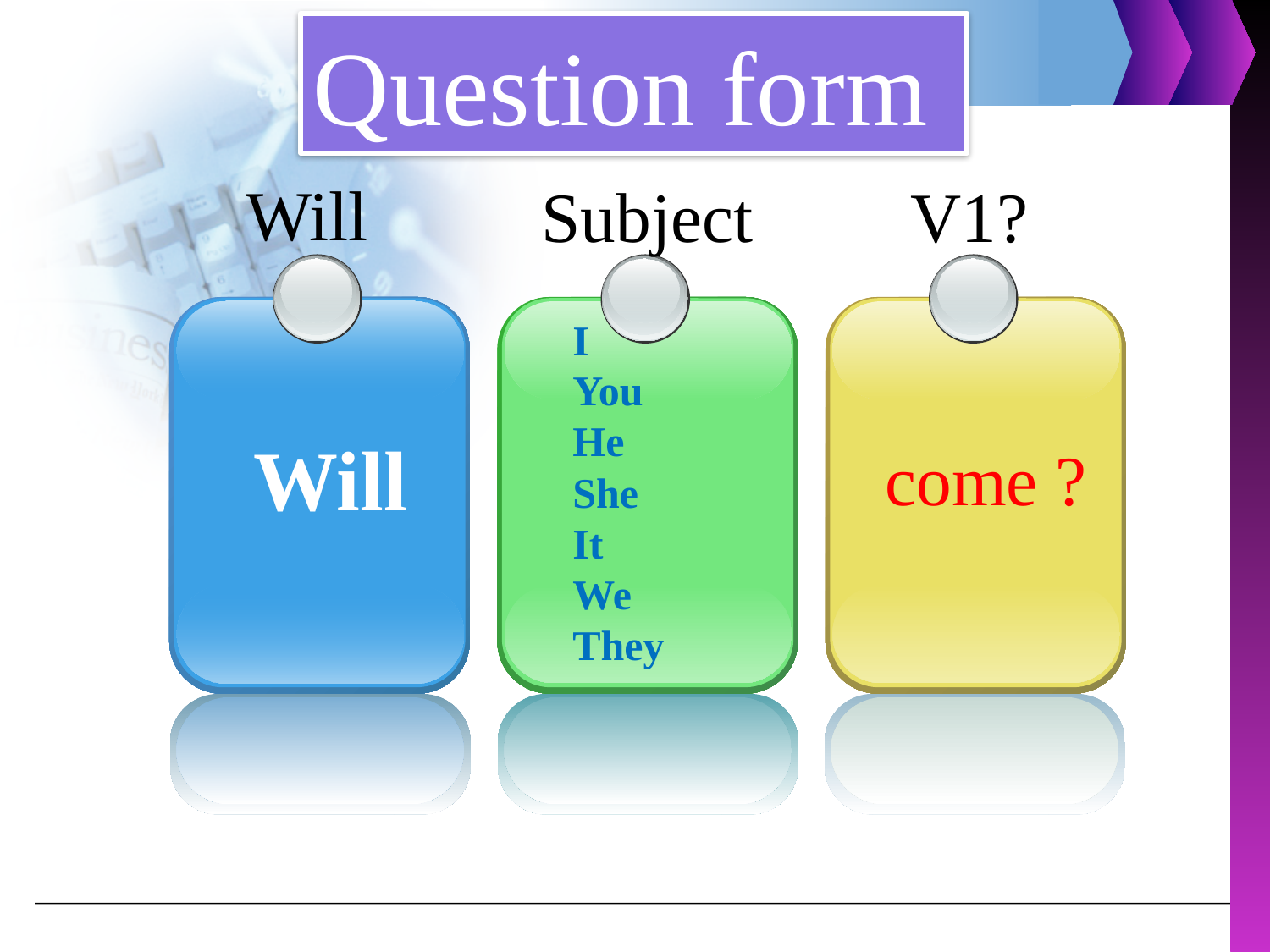

Question form
Will

Subject

V1?

I
You
He
She
It
We
They
Will
come ?